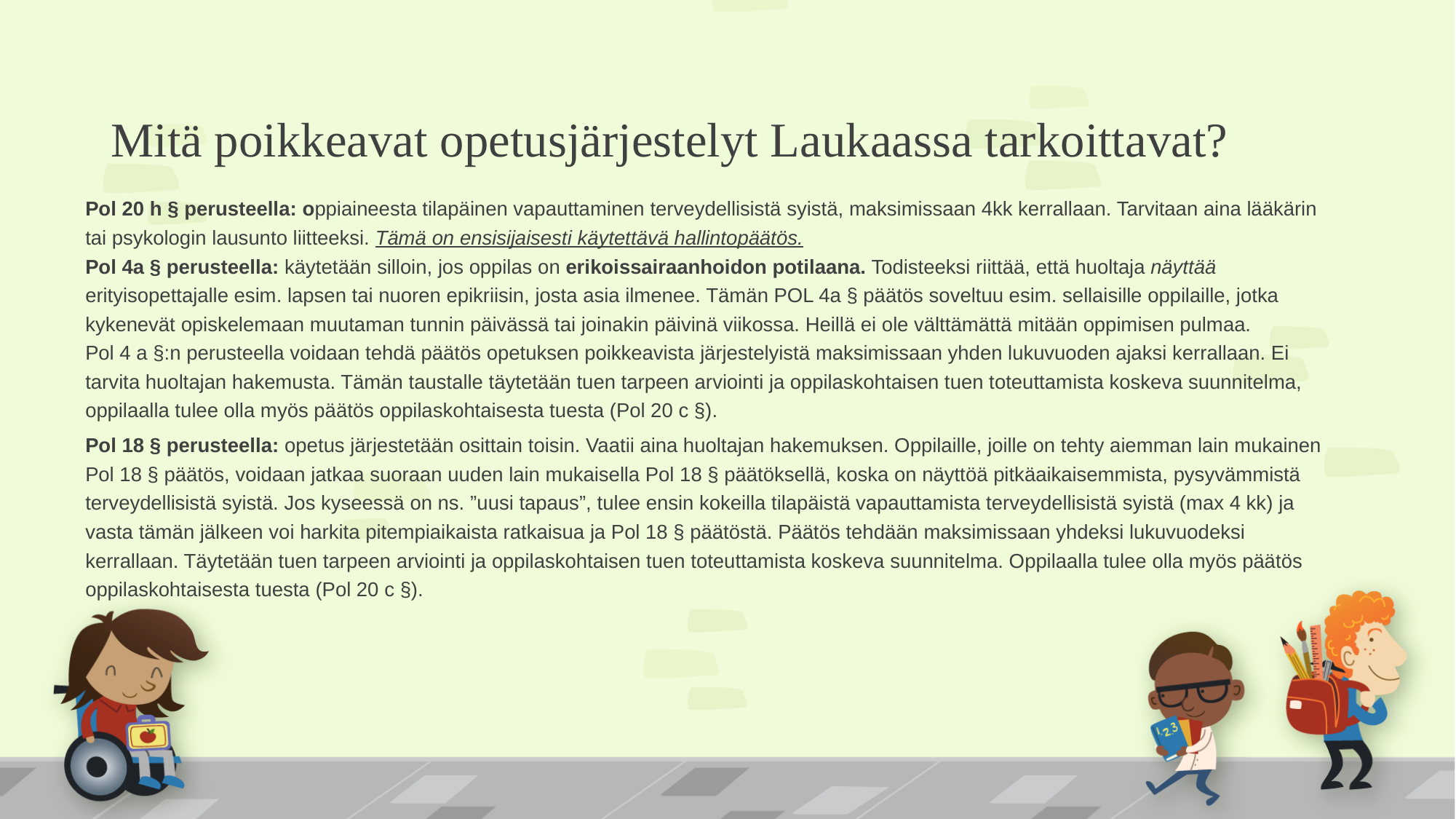

# Mitä poikkeavat opetusjärjestelyt Laukaassa tarkoittavat?
Pol 20 h § perusteella: oppiaineesta tilapäinen vapauttaminen terveydellisistä syistä, maksimissaan 4kk kerrallaan. Tarvitaan aina lääkärin tai psykologin lausunto liitteeksi. Tämä on ensisijaisesti käytettävä hallintopäätös.
Pol 4a § perusteella: käytetään silloin, jos oppilas on erikoissairaanhoidon potilaana. Todisteeksi riittää, että huoltaja näyttää erityisopettajalle esim. lapsen tai nuoren epikriisin, josta asia ilmenee. Tämän POL 4a § päätös soveltuu esim. sellaisille oppilaille, jotka kykenevät opiskelemaan muutaman tunnin päivässä tai joinakin päivinä viikossa. Heillä ei ole välttämättä mitään oppimisen pulmaa.
Pol 4 a §:n perusteella voidaan tehdä päätös opetuksen poikkeavista järjestelyistä maksimissaan yhden lukuvuoden ajaksi kerrallaan. Ei tarvita huoltajan hakemusta. Tämän taustalle täytetään tuen tarpeen arviointi ja oppilaskohtaisen tuen toteuttamista koskeva suunnitelma, oppilaalla tulee olla myös päätös oppilaskohtaisesta tuesta (Pol 20 c §).
Pol 18 § perusteella: opetus järjestetään osittain toisin. Vaatii aina huoltajan hakemuksen. Oppilaille, joille on tehty aiemman lain mukainen Pol 18 § päätös, voidaan jatkaa suoraan uuden lain mukaisella Pol 18 § päätöksellä, koska on näyttöä pitkäaikaisemmista, pysyvämmistä terveydellisistä syistä. Jos kyseessä on ns. ”uusi tapaus”, tulee ensin kokeilla tilapäistä vapauttamista terveydellisistä syistä (max 4 kk) ja vasta tämän jälkeen voi harkita pitempiaikaista ratkaisua ja Pol 18 § päätöstä. Päätös tehdään maksimissaan yhdeksi lukuvuodeksi kerrallaan. Täytetään tuen tarpeen arviointi ja oppilaskohtaisen tuen toteuttamista koskeva suunnitelma. Oppilaalla tulee olla myös päätös oppilaskohtaisesta tuesta (Pol 20 c §).